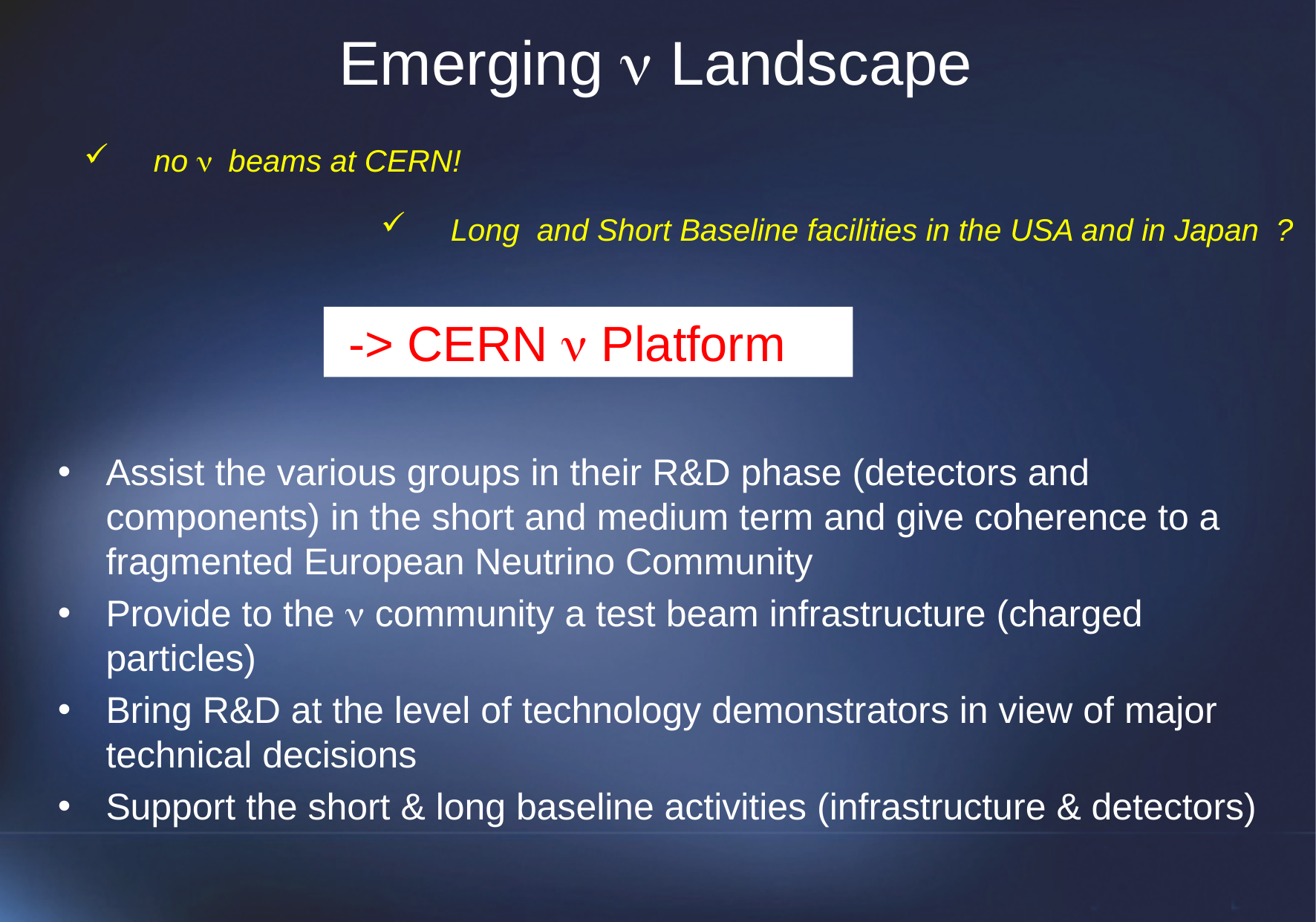

# Emerging ν Landscape
no ν beams at CERN!
Long  and Short Baseline facilities in the USA and in Japan  ?
 -> CERN ν Platform
Assist the various groups in their R&D phase (detectors and components) in the short and medium term and give coherence to a fragmented European Neutrino Community
Provide to the ν community a test beam infrastructure (charged particles)
Bring R&D at the level of technology demonstrators in view of major technical decisions
Support the short & long baseline activities (infrastructure & detectors)